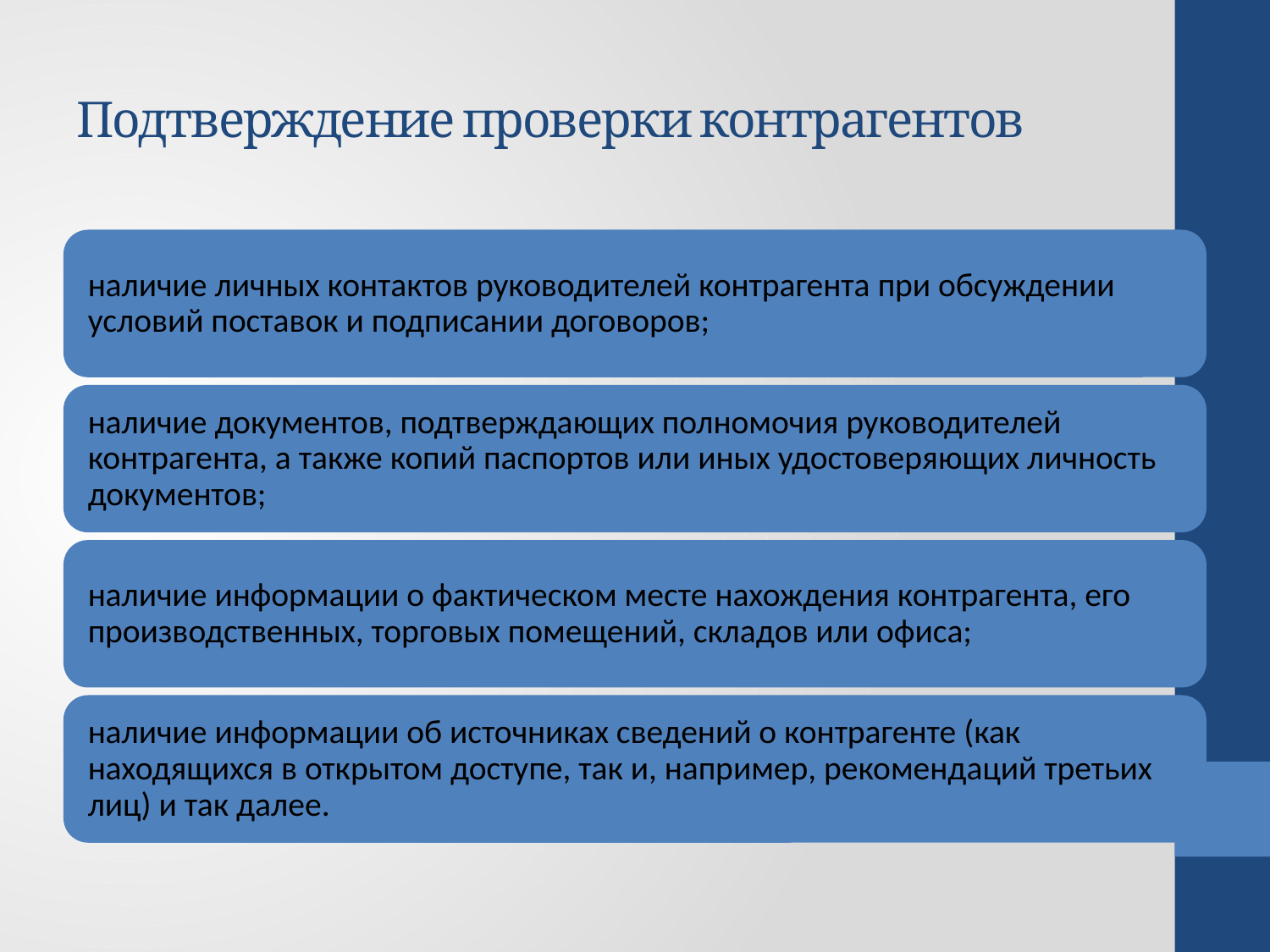

# Подтверждение проверки контрагентов
наличие личных контактов руководителей контрагента при обсуждении условий поставок и подписании договоров;
наличие документов, подтверждающих полномочия руководителей контрагента, а также копий паспортов или иных удостоверяющих личность документов;
наличие информации о фактическом месте нахождения контрагента, его производственных, торговых помещений, складов или офиса;
наличие информации об источниках сведений о контрагенте (как находящихся в открытом доступе, так и, например, рекомендаций третьих лиц) и так далее.